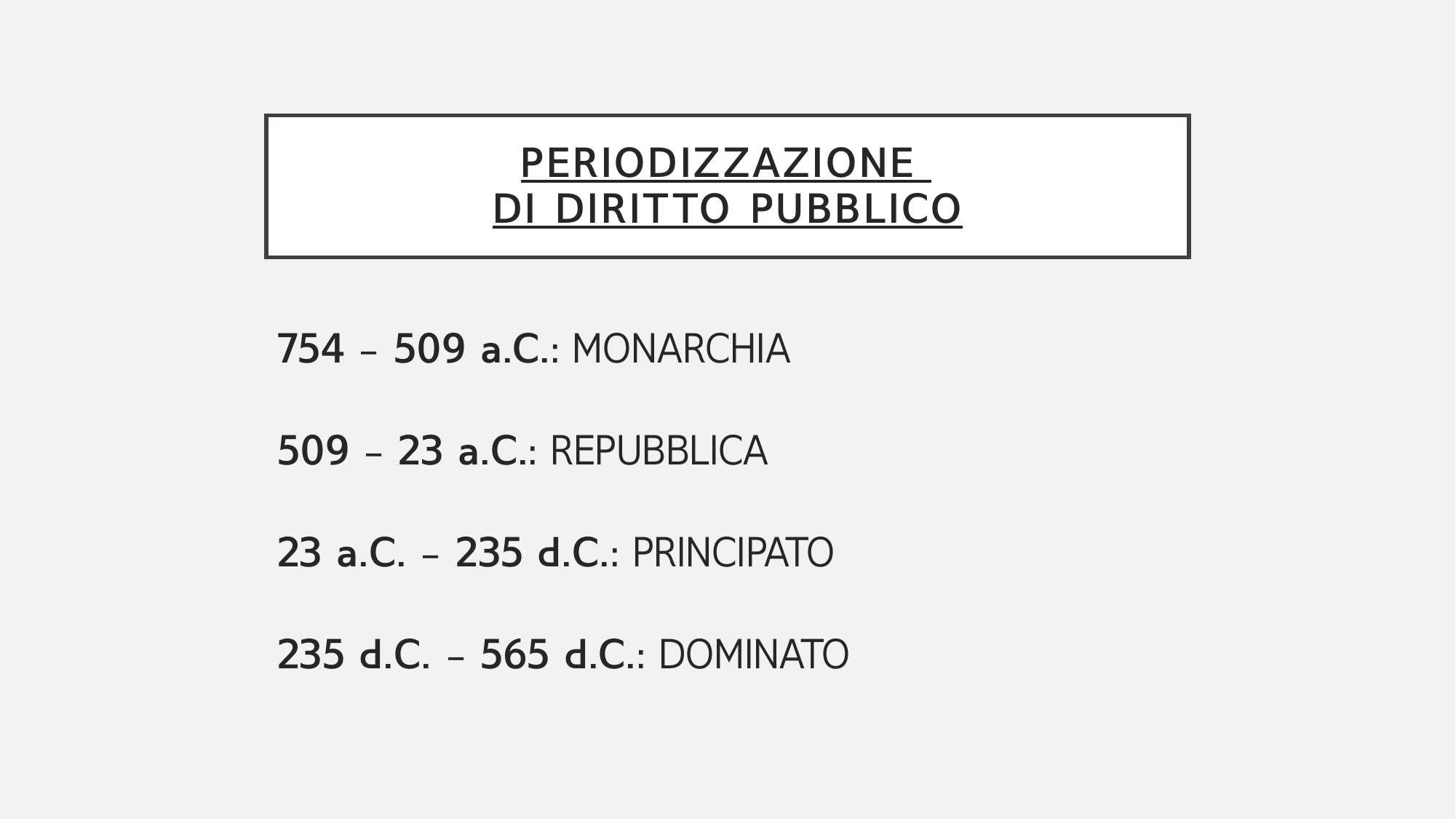

# PERIODIZZAZIONE DI DIRITTO PUBBLICO
754 – 509 a.C.: MONARCHIA
 
509 – 23 a.C.: REPUBBLICA
 
23 a.C. – 235 d.C.: PRINCIPATO
 
235 d.C. – 565 d.C.: DOMINATO